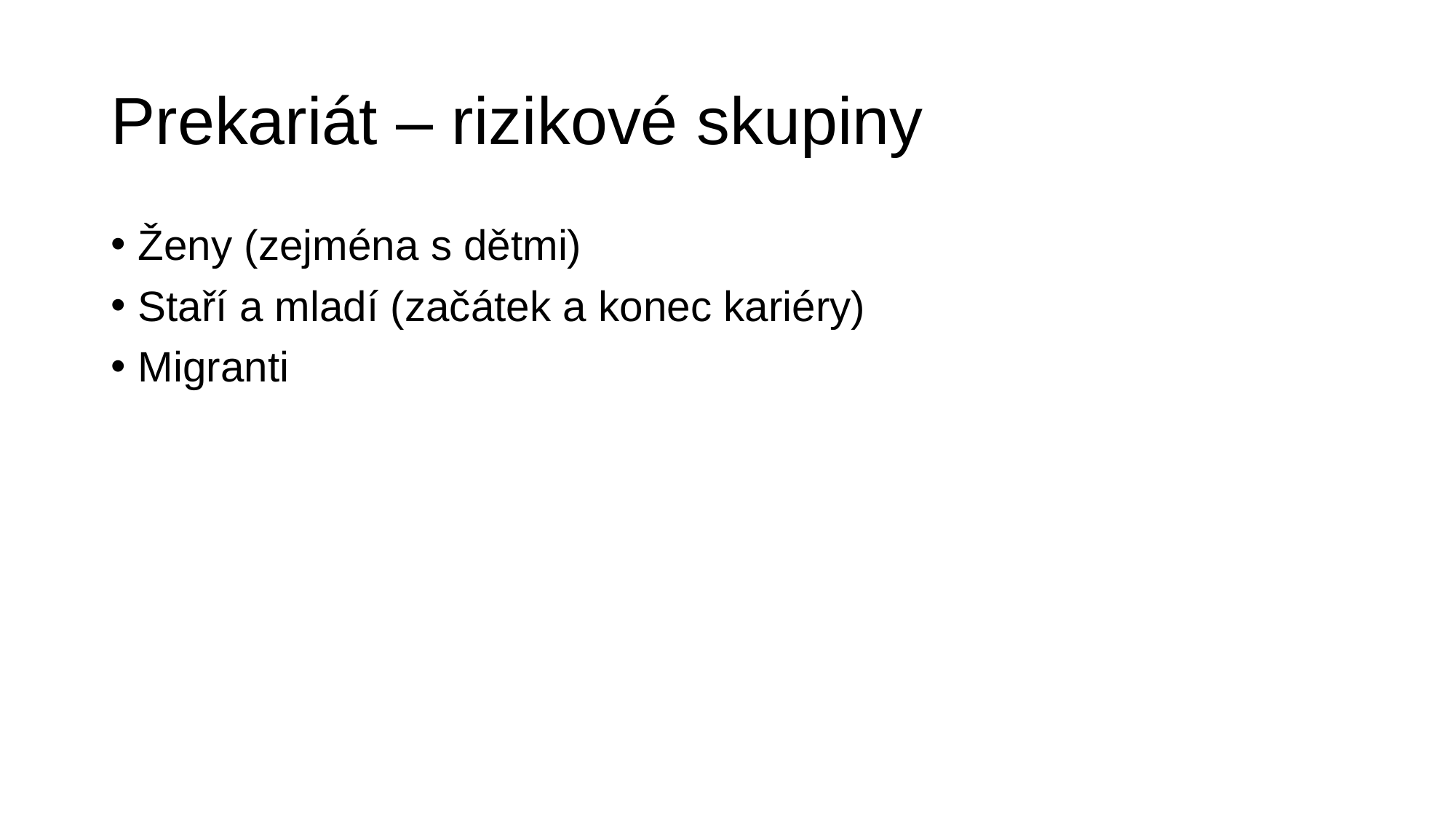

# Prekariát – rizikové skupiny
Ženy (zejména s dětmi)
Staří a mladí (začátek a konec kariéry)
Migranti